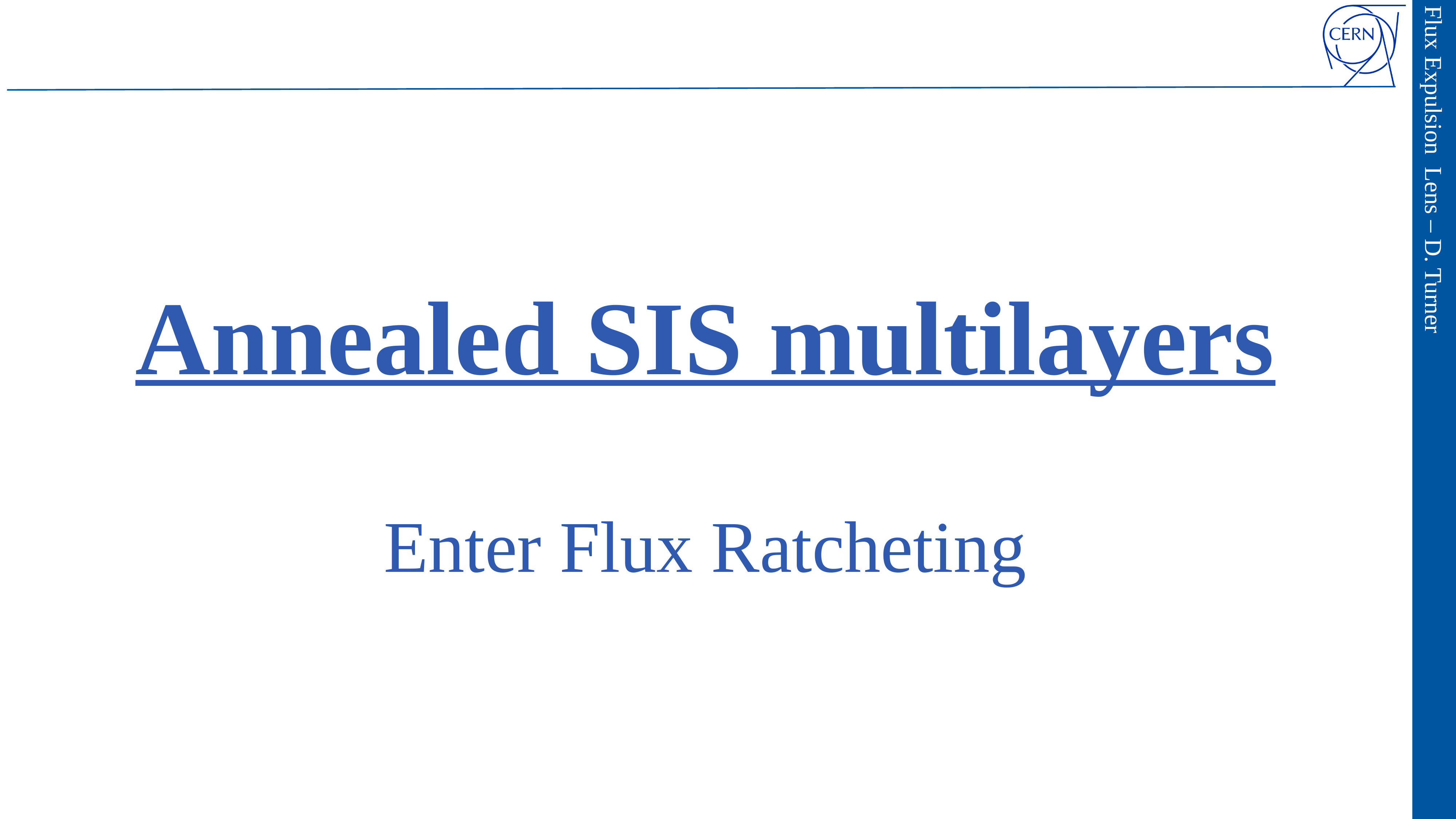

Annealed SIS multilayers

Enter Flux Ratcheting
23